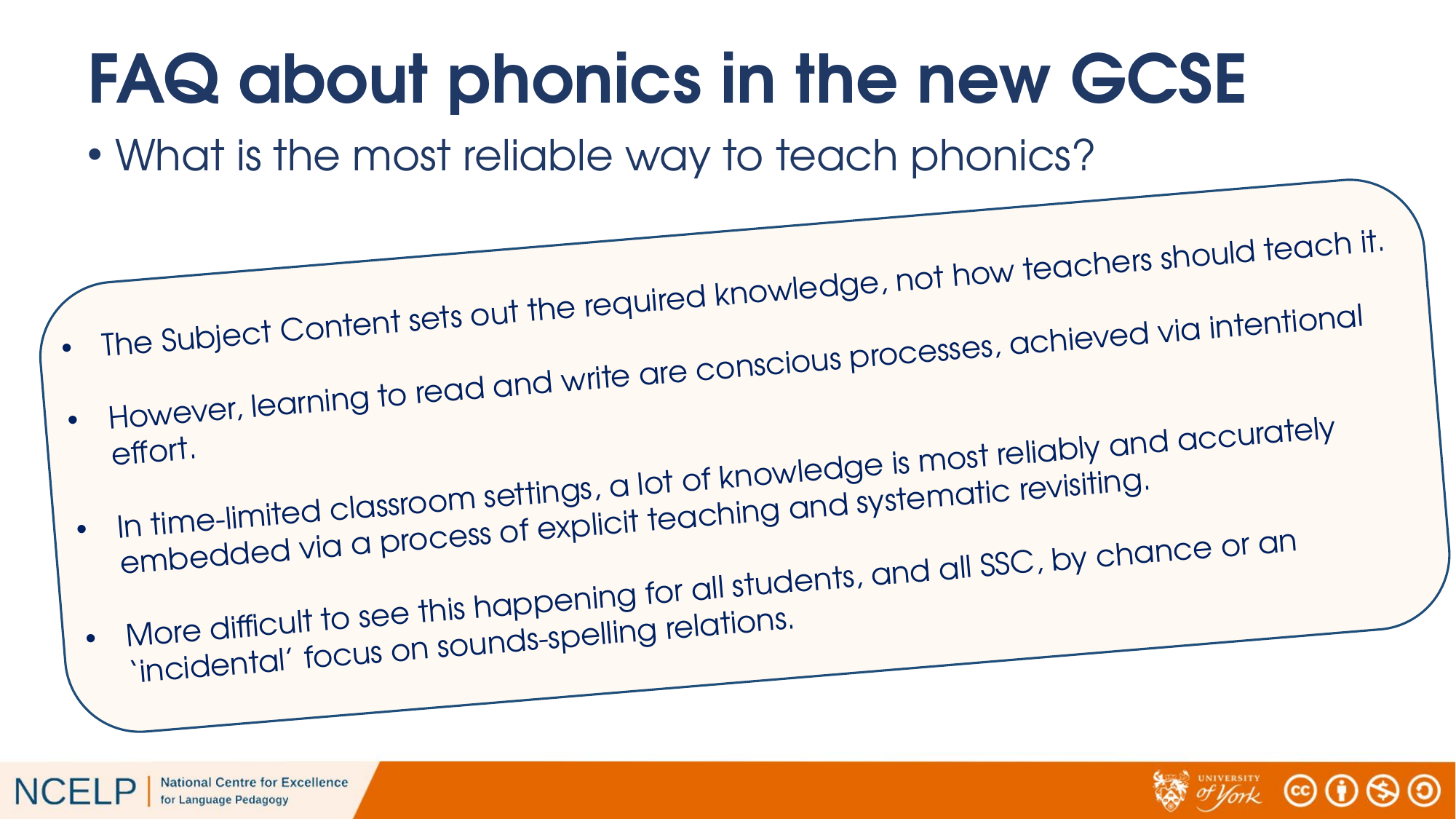

# FAQ about phonics in the new GCSE
What is the most reliable way to teach phonics?
The Subject Content sets out the required knowledge, not how teachers should teach it.

However, learning to read and write are conscious processes, achieved via intentional effort.

In time-limited classroom settings, a lot of knowledge is most reliably and accurately embedded via a process of explicit teaching and systematic revisiting.

More difficult to see this happening for all students, and all SSC, by chance or an ‘incidental’ focus on sounds-spelling relations.